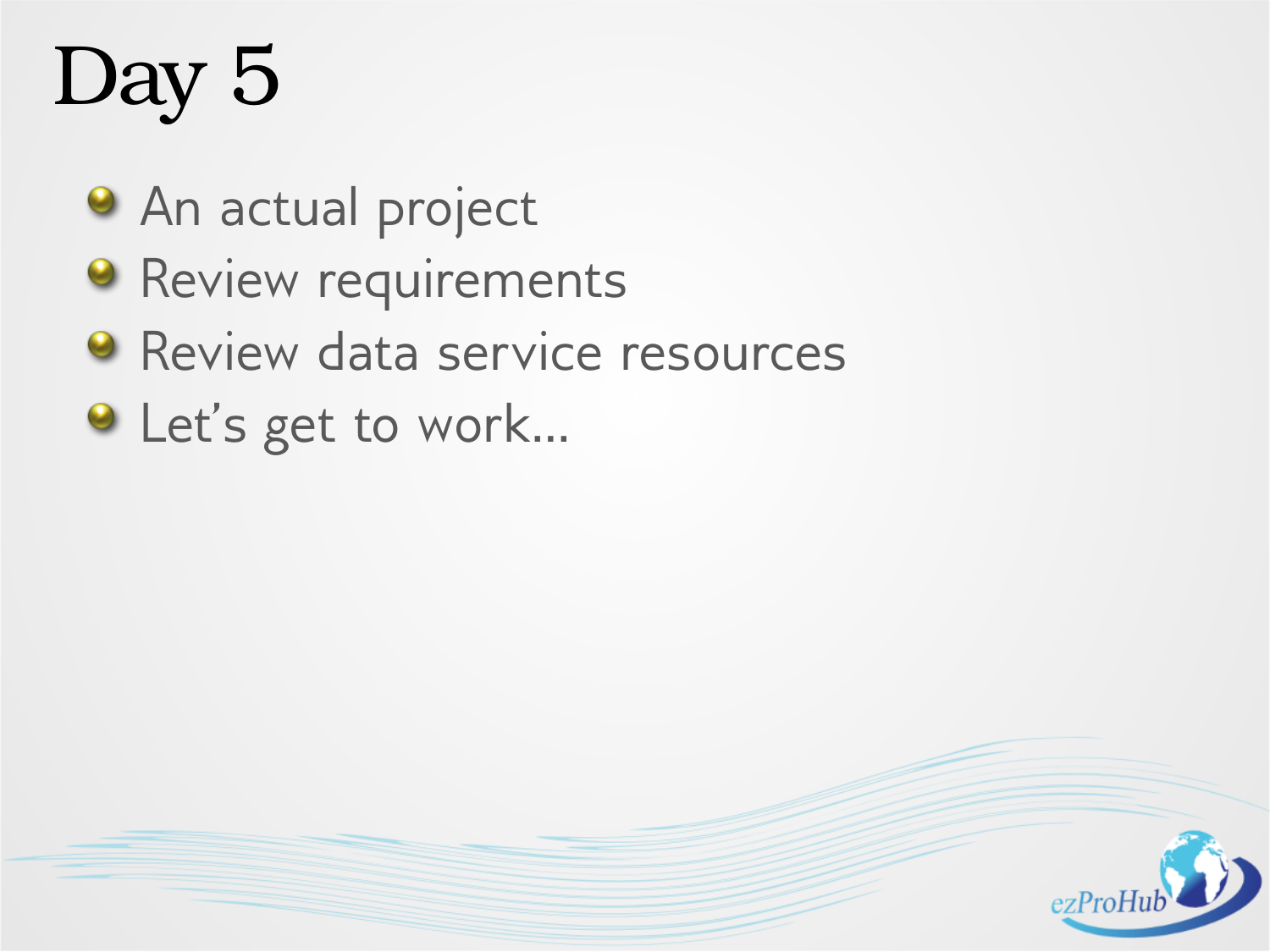

# Day 5
An actual project
Review requirements
Review data service resources
Let’s get to work…